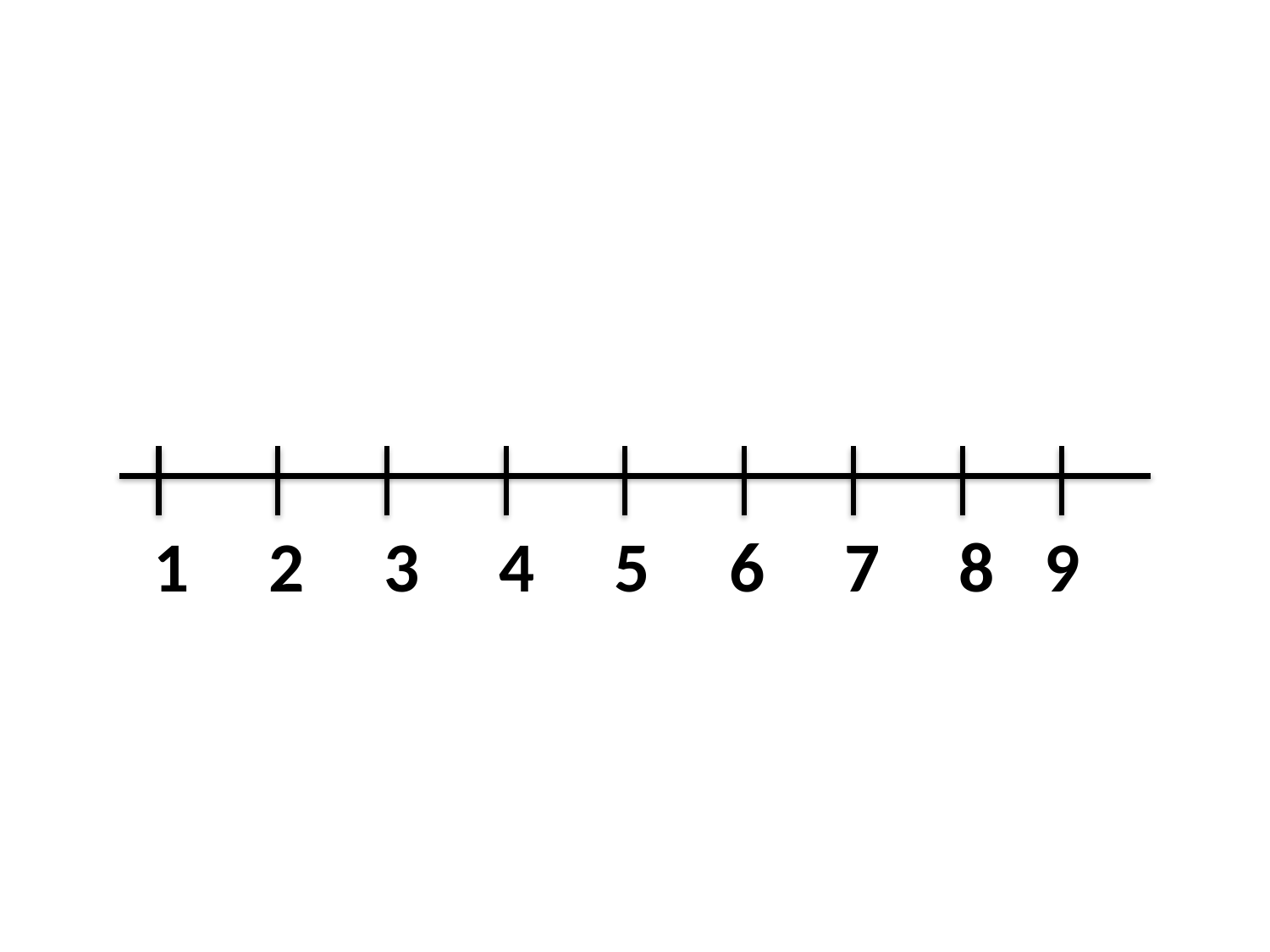

#
1     2     3     4     5     6     7     8
9